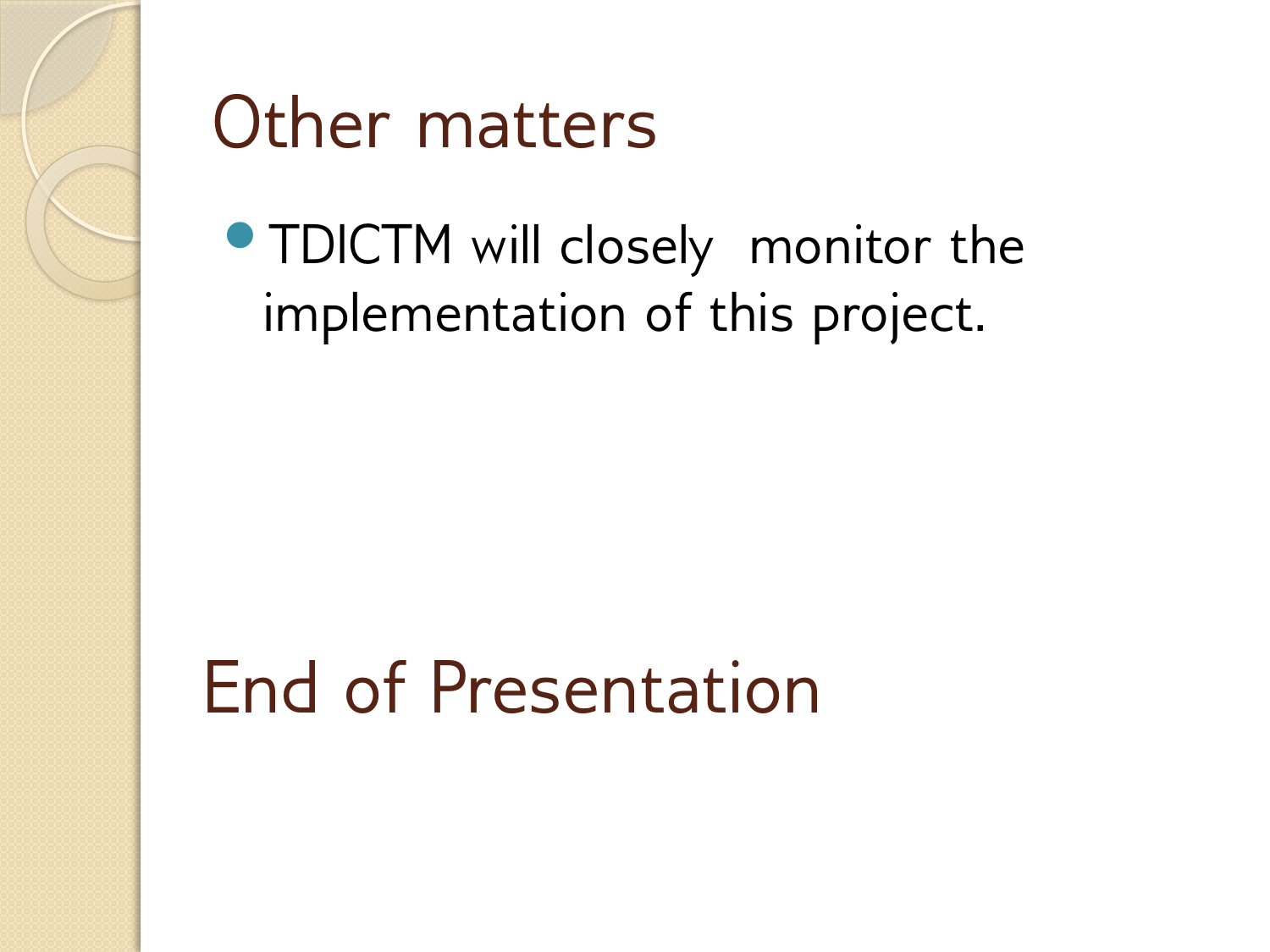

# Other matters
TDICTM will closely  monitor the  implementation of this project.

End of Presentation